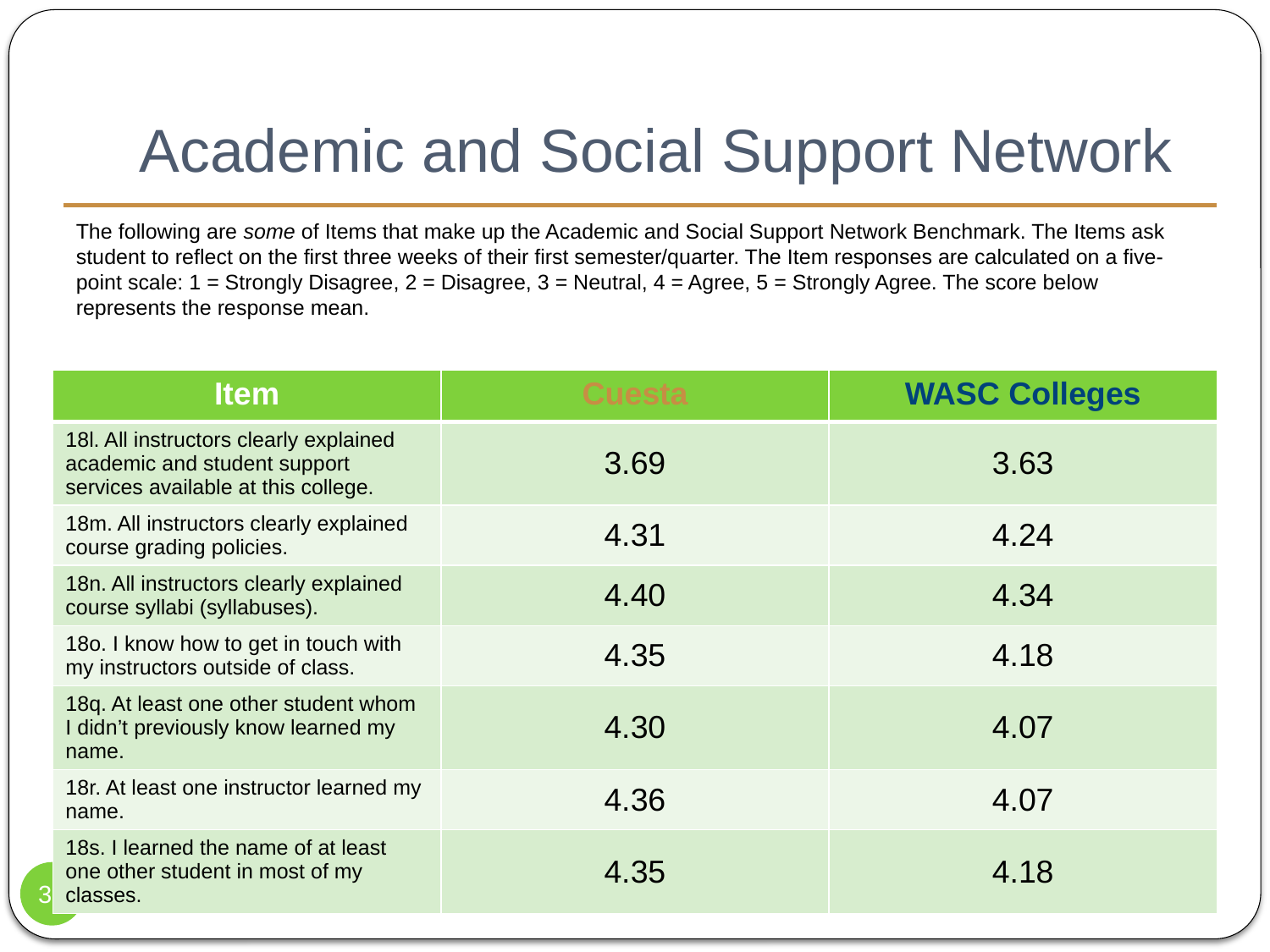

# Academic and Social Support Network
The following are some of Items that make up the Academic and Social Support Network Benchmark. The Items ask student to reflect on the first three weeks of their first semester/quarter. The Item responses are calculated on a five-point scale: 1 = Strongly Disagree, 2 = Disagree, 3 = Neutral, 4 = Agree, 5 = Strongly Agree. The score below represents the response mean.

| Item | Cuesta | WASC Colleges |
| --- | --- | --- |
| 18l. All instructors clearly explained academic and student support services available at this college. | 3.69 | 3.63 |
| 18m. All instructors clearly explained course grading policies. | 4.31 | 4.24 |
| 18n. All instructors clearly explained course syllabi (syllabuses). | 4.40 | 4.34 |
| 18o. I know how to get in touch with my instructors outside of class. | 4.35 | 4.18 |
| 18q. At least one other student whom I didn’t previously know learned my name. | 4.30 | 4.07 |
| 18r. At least one instructor learned my name. | 4.36 | 4.07 |
| 18s. I learned the name of at least one other student in most of my classes. | 4.35 | 4.18 |
30